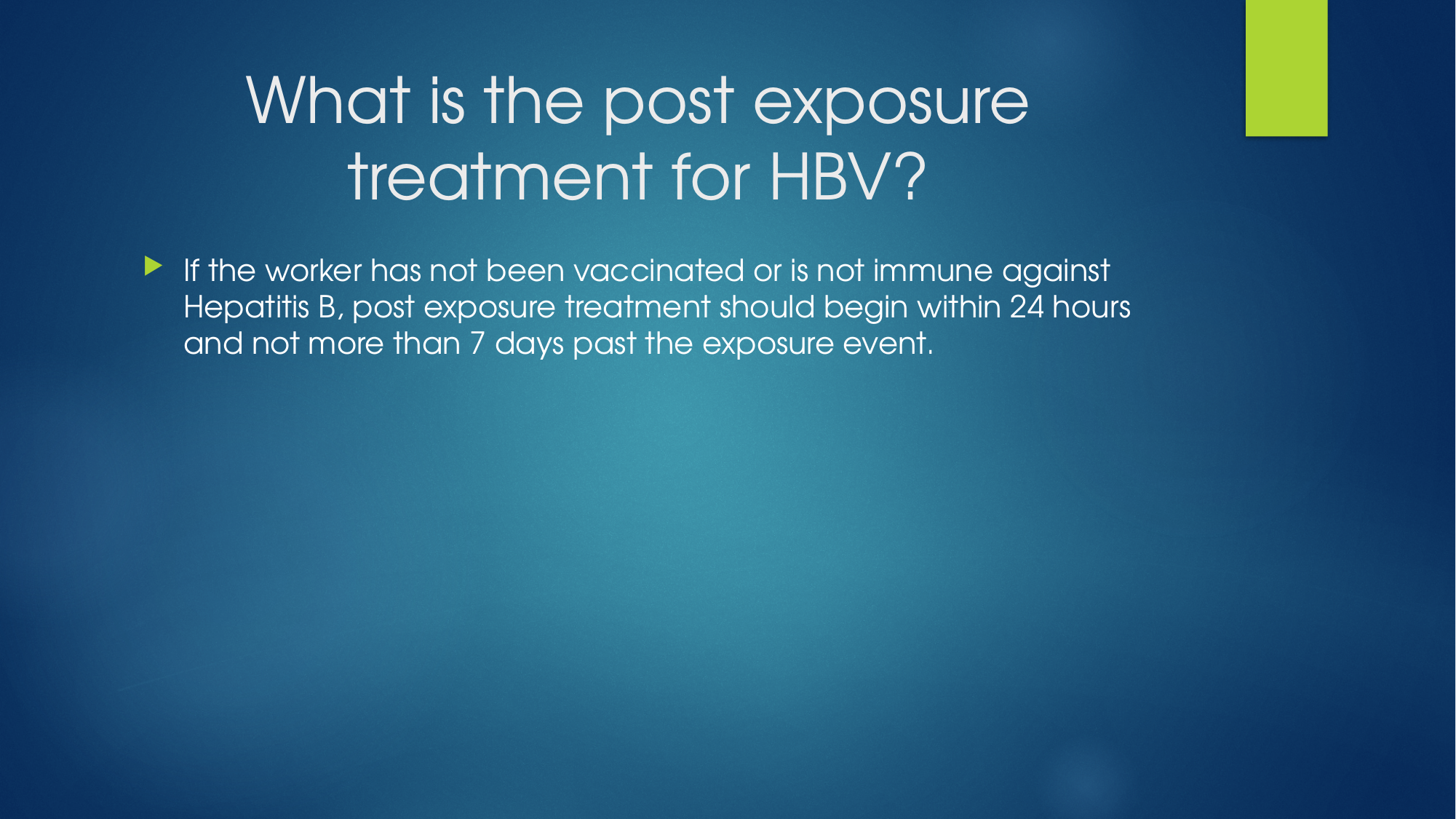

# What is the post exposure treatment for HBV?
If the worker has not been vaccinated or is not immune against Hepatitis B, post exposure treatment should begin within 24 hours and not more than 7 days past the exposure event.